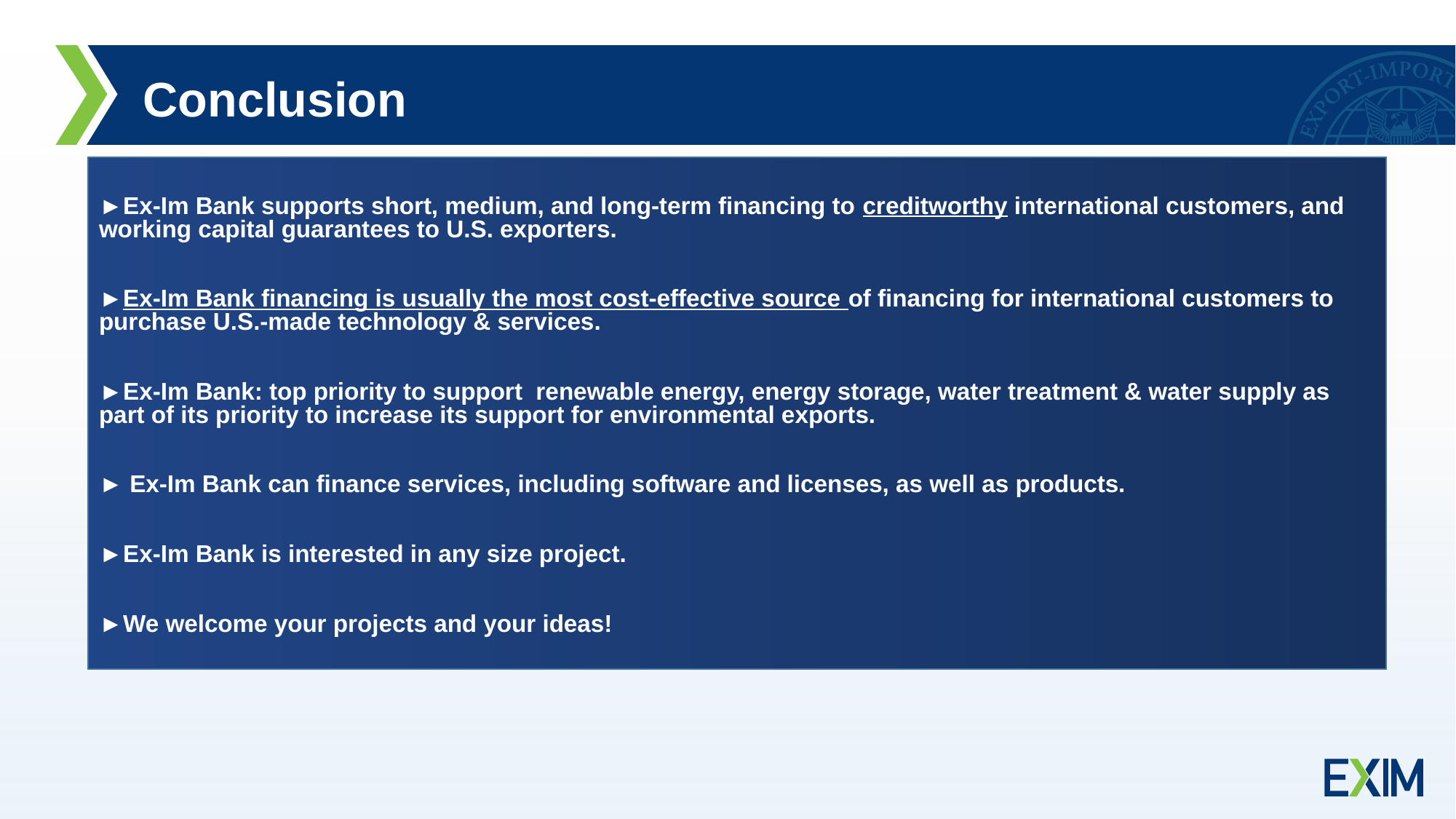

Conclusion

►Ex-Im Bank supports short, medium, and long-term financing to creditworthy international customers, and working capital guarantees to U.S. exporters.

►Ex-Im Bank financing is usually the most cost-effective source of financing for international customers to purchase U.S.-made technology & services.

►Ex-Im Bank: top priority to support  renewable energy, energy storage, water treatment & water supply as part of its priority to increase its support for environmental exports.

► Ex-Im Bank can finance services, including software and licenses, as well as products.

►Ex-Im Bank is interested in any size project.

►We welcome your projects and your ideas!